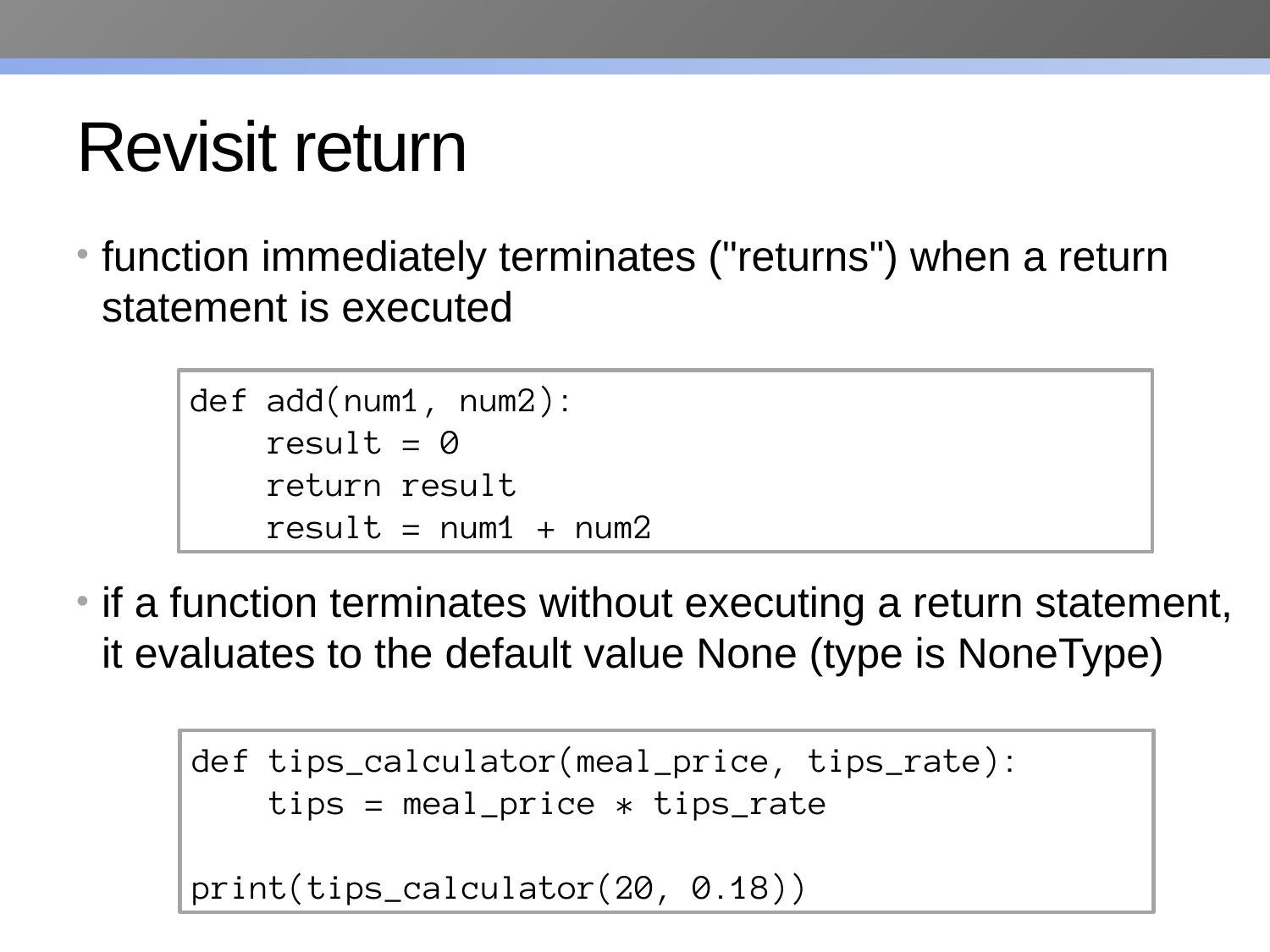

# Revisit return
function immediately terminates ("returns") when a return statement is executed

if a function terminates without executing a return statement, it evaluates to the default value None (type is NoneType)
def add(num1, num2):
    result = 0
    return result
    result = num1 + num2
def tips_calculator(meal_price, tips_rate):
    tips = meal_price * tips_rate

print(tips_calculator(20, 0.18))